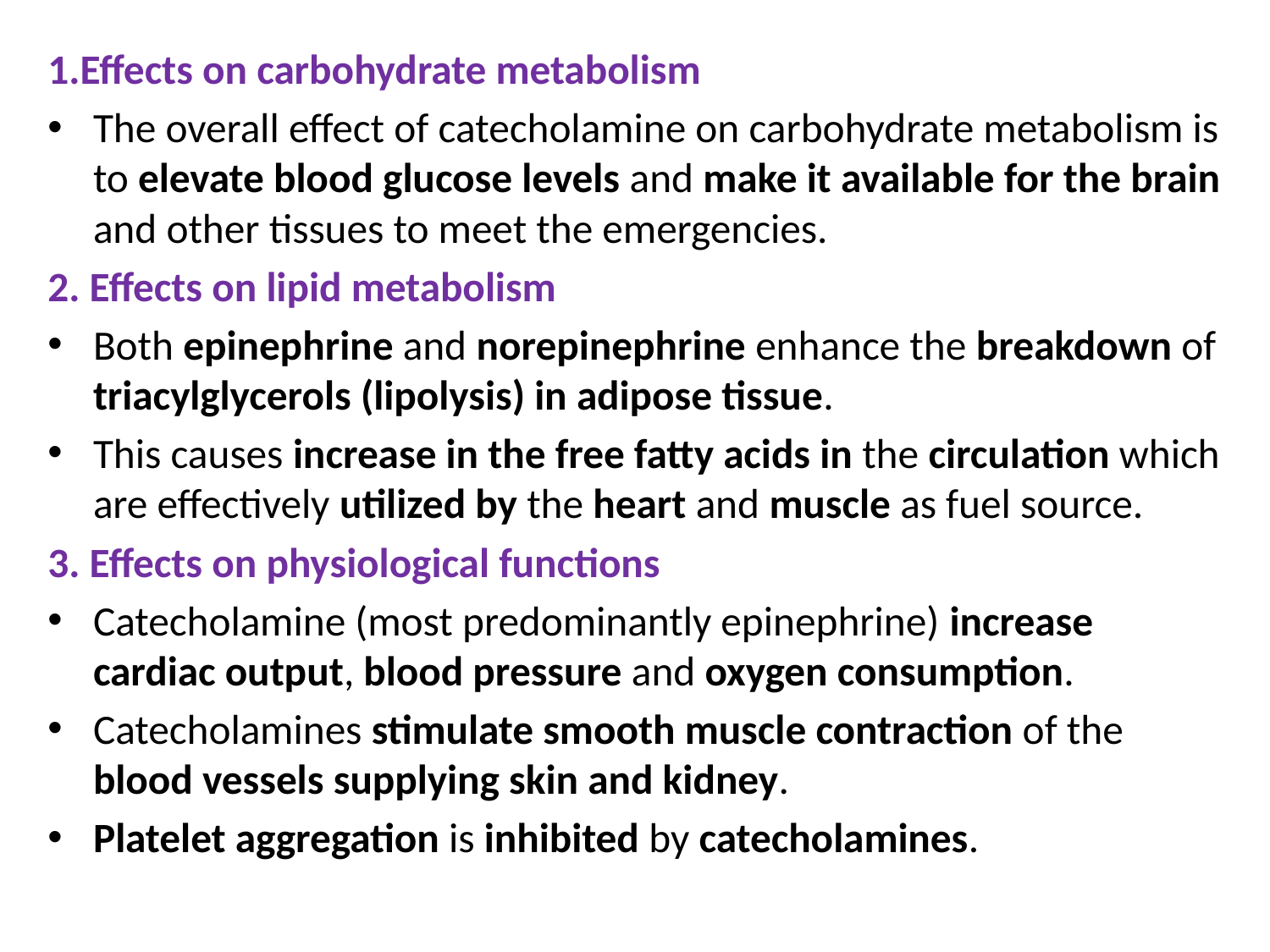

1.Effects on carbohydrate metabolism
The overall effect of catecholamine on carbohydrate metabolism is to elevate blood glucose levels and make it available for the brain and other tissues to meet the emergencies.
2. Effects on lipid metabolism
Both epinephrine and norepinephrine enhance the breakdown of triacylglycerols (lipolysis) in adipose tissue.
This causes increase in the free fatty acids in the circulation which are effectively utilized by the heart and muscle as fuel source.
3. Effects on physiological functions
Catecholamine (most predominantly epinephrine) increase cardiac output, blood pressure and oxygen consumption.
Catecholamines stimulate smooth muscle contraction of the blood vessels supplying skin and kidney.
Platelet aggregation is inhibited by catecholamines.

#